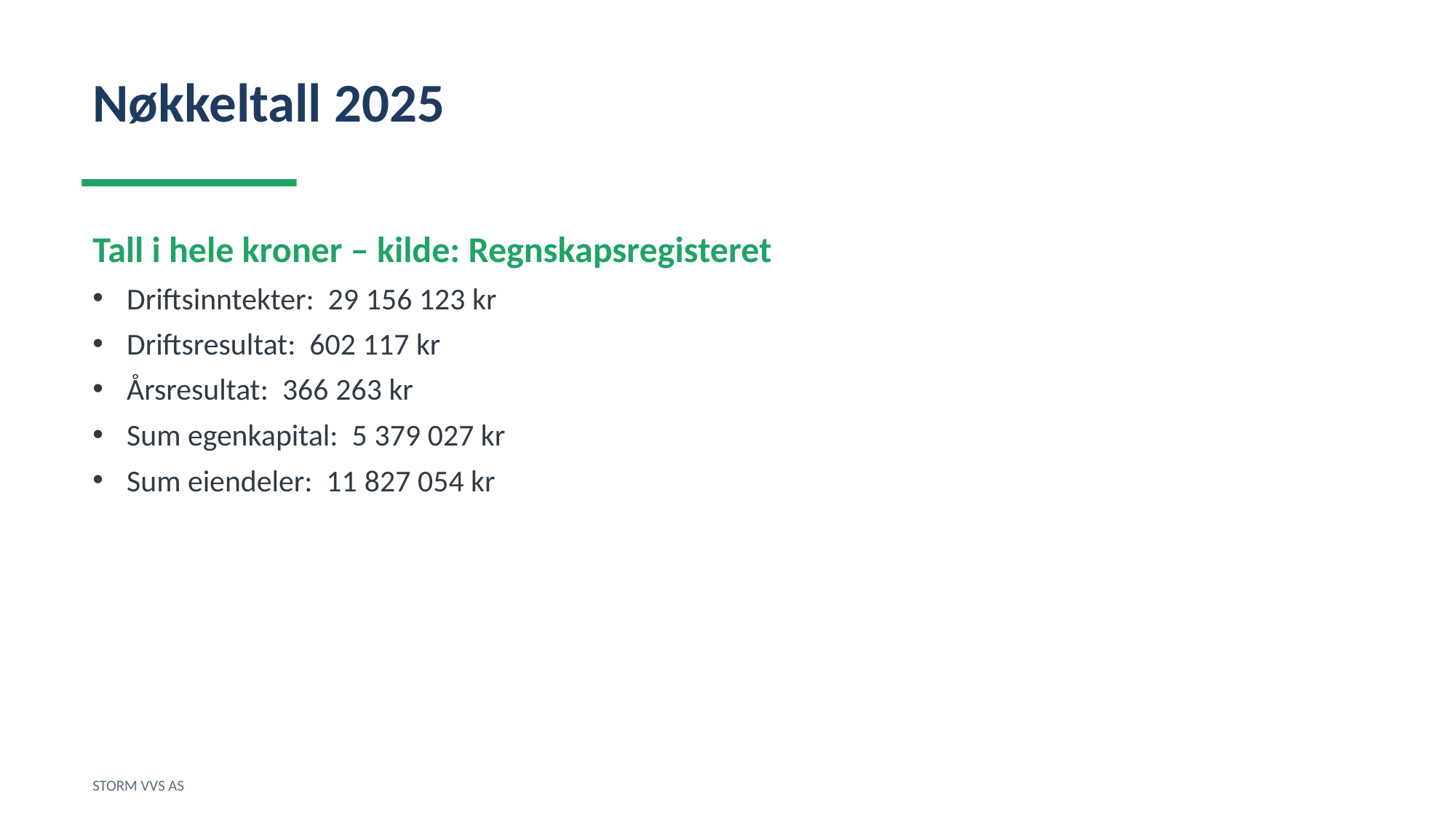

Nøkkeltall 2025

Tall i hele kroner – kilde: Regnskapsregisteret
Driftsinntekter:  29 156 123 kr
Driftsresultat:  602 117 kr
Årsresultat:  366 263 kr
Sum egenkapital:  5 379 027 kr
Sum eiendeler:  11 827 054 kr
STORM VVS AS